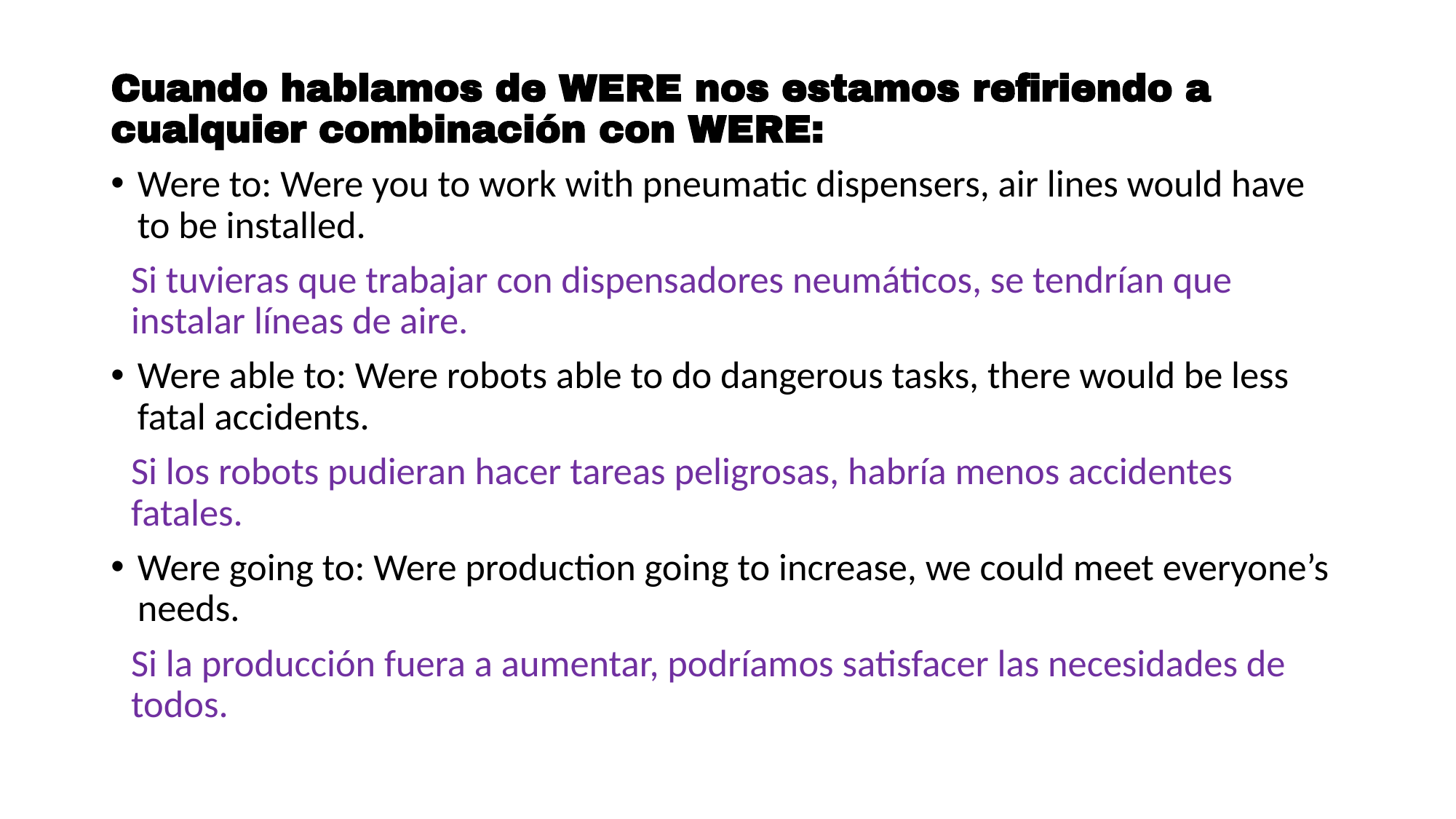

#
Cuando hablamos de WERE nos estamos refiriendo a cualquier combinación con WERE:
Were to: Were you to work with pneumatic dispensers, air lines would have to be installed.
Si tuvieras que trabajar con dispensadores neumáticos, se tendrían que instalar líneas de aire.
Were able to: Were robots able to do dangerous tasks, there would be less fatal accidents.
Si los robots pudieran hacer tareas peligrosas, habría menos accidentes fatales.
Were going to: Were production going to increase, we could meet everyone’s needs.
Si la producción fuera a aumentar, podríamos satisfacer las necesidades de todos.